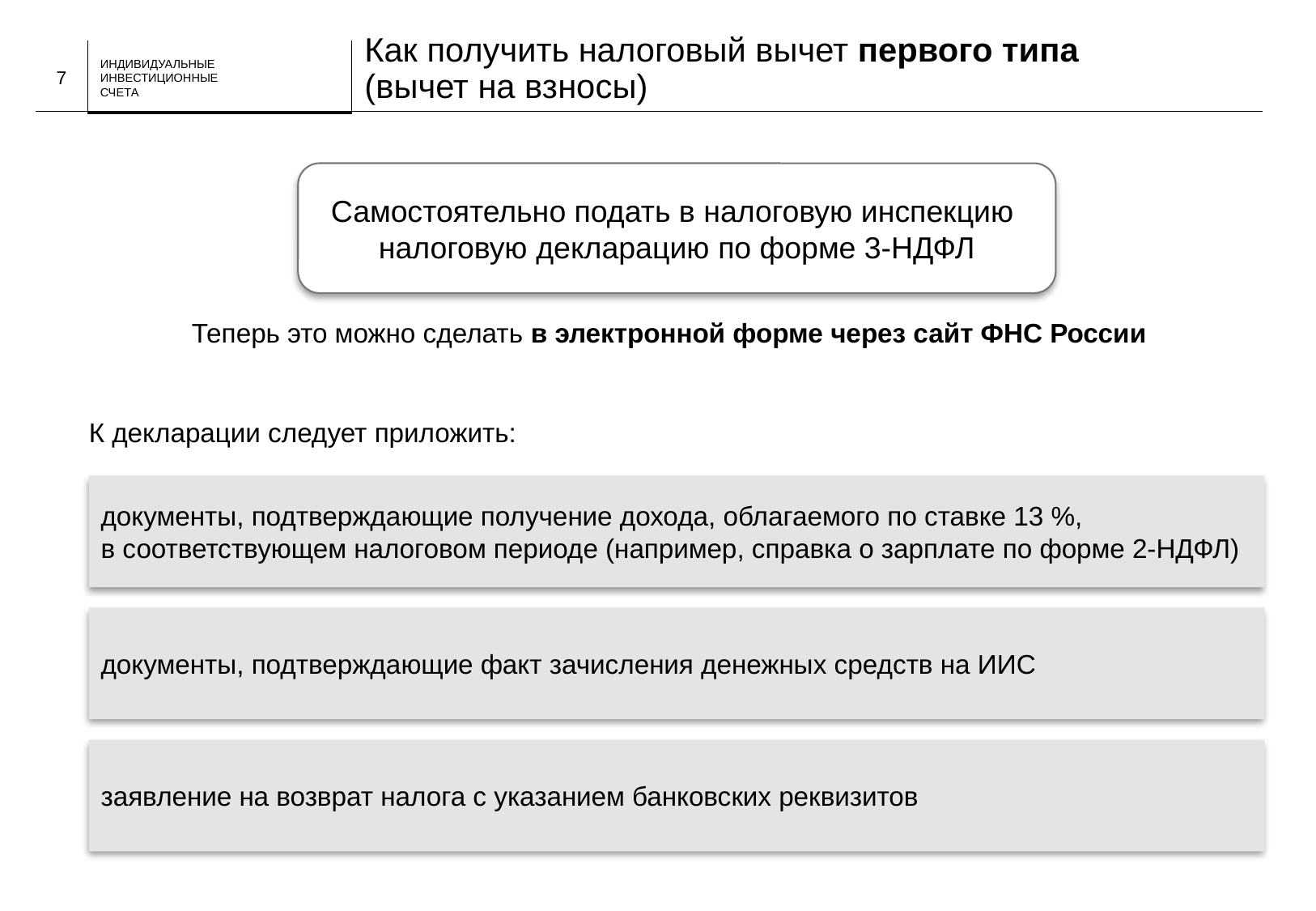

Как получить налоговый вычет первого типа
(вычет на взносы)
7
Самостоятельно подать в налоговую инспекцию
налоговую декларацию по форме 3-НДФЛ
Теперь это можно сделать в электронной форме через сайт ФНС России
К декларации следует приложить:
документы, подтверждающие получение дохода, облагаемого по ставке 13 %,
в соответствующем налоговом периоде (например, справка о зарплате по форме 2-НДФЛ)
документы, подтверждающие факт зачисления денежных средств на ИИС
заявление на возврат налога с указанием банковских реквизитов